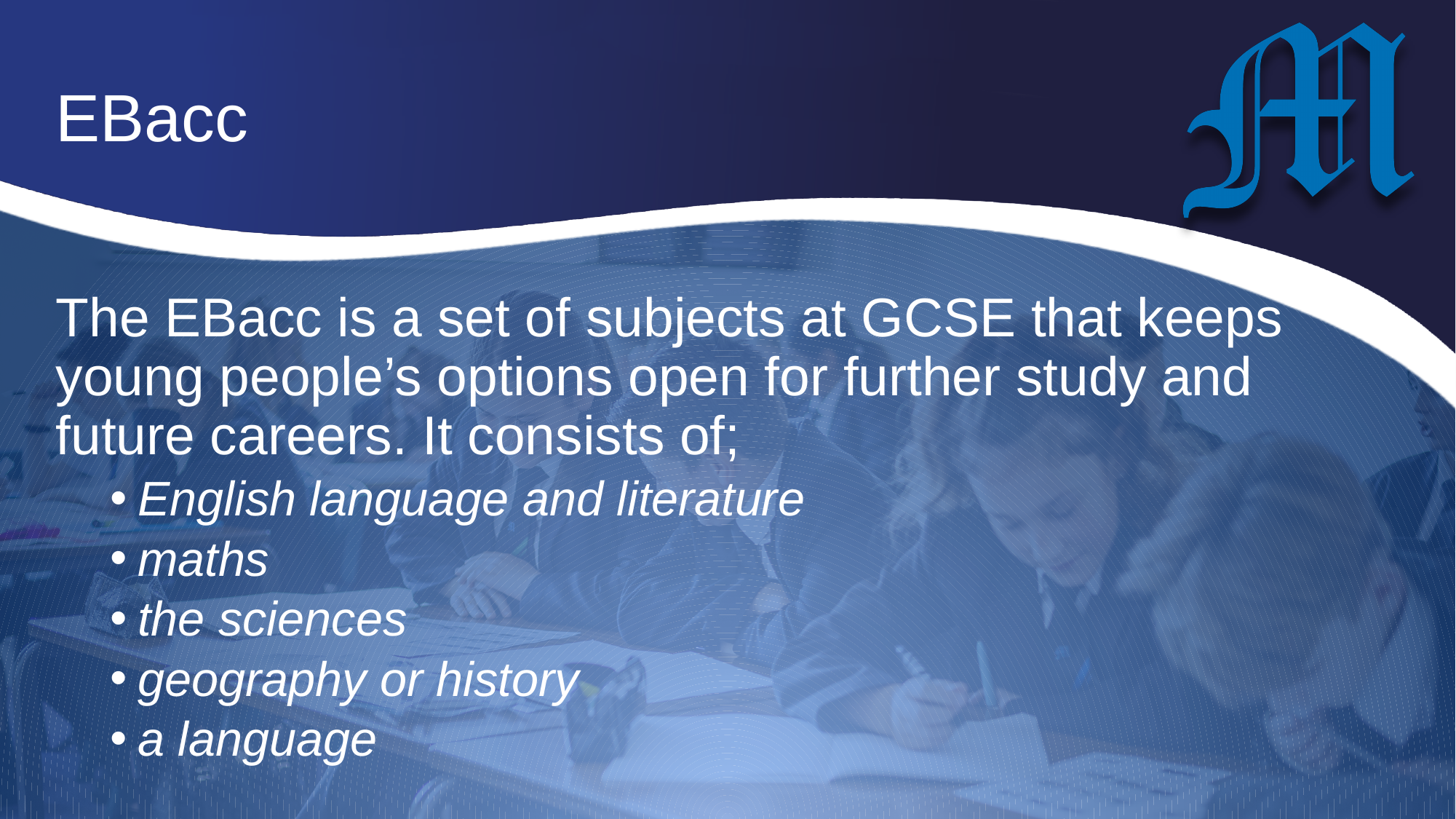

# EBacc
The EBacc is a set of subjects at GCSE that keeps young people’s options open for further study and future careers. It consists of;
English language and literature
maths
the sciences
geography or history
a language